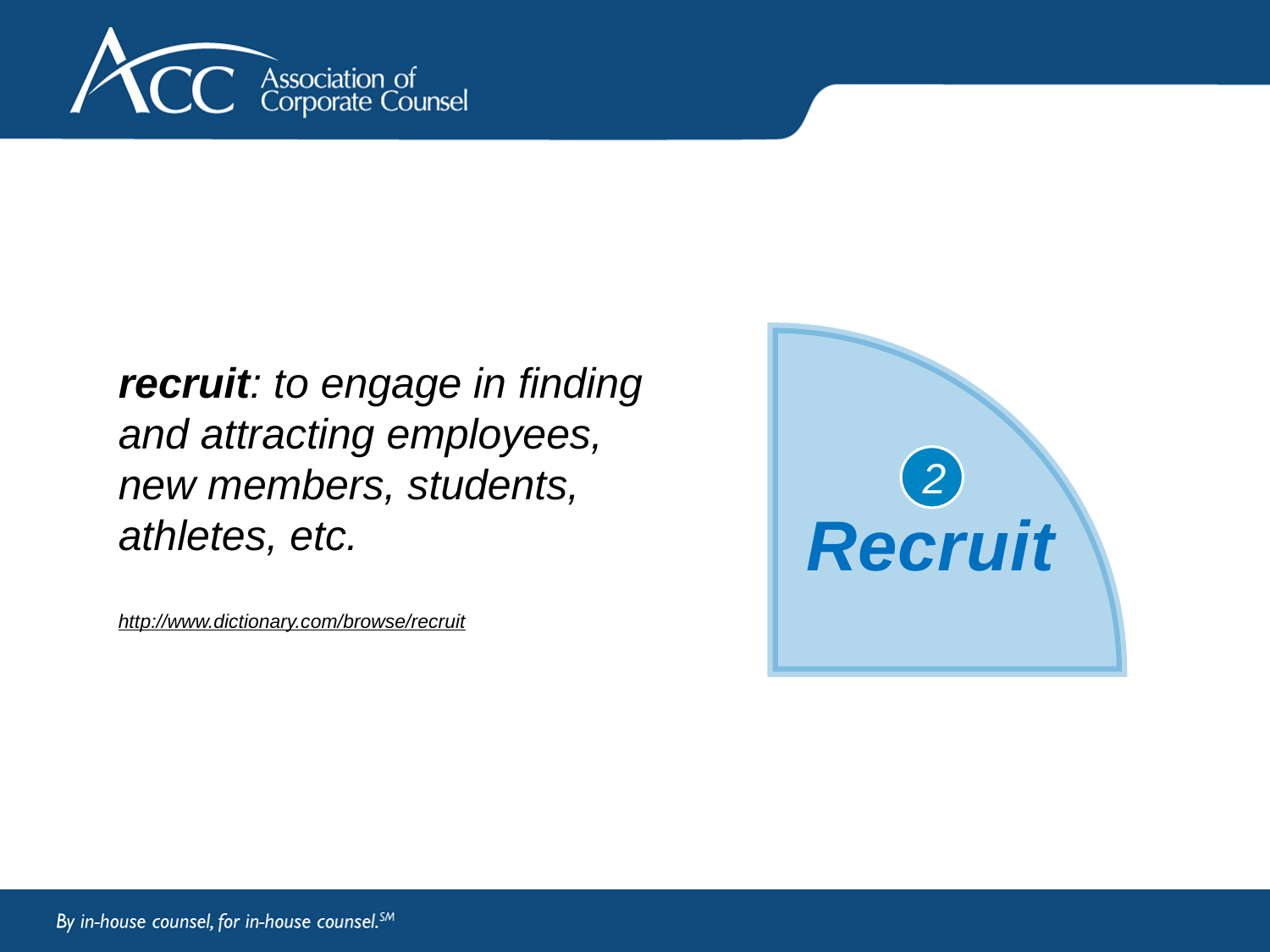

recruit: to engage in finding and attracting employees, new members, students, athletes, etc.

http://www.dictionary.com/browse/recruit
2
Recruit